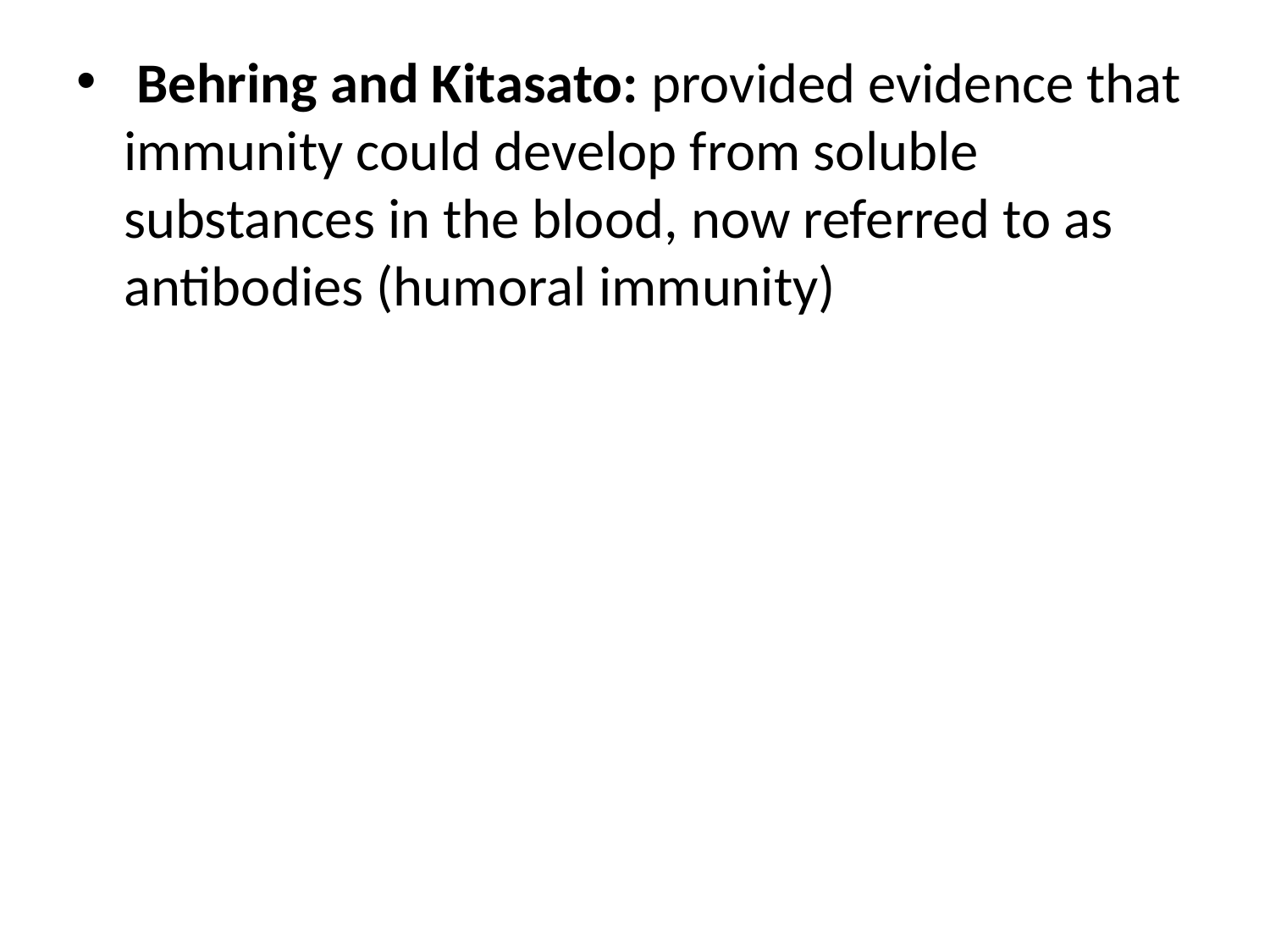

Behring and Kitasato: provided evidence that immunity could develop from soluble substances in the blood, now referred to as antibodies (humoral immunity)